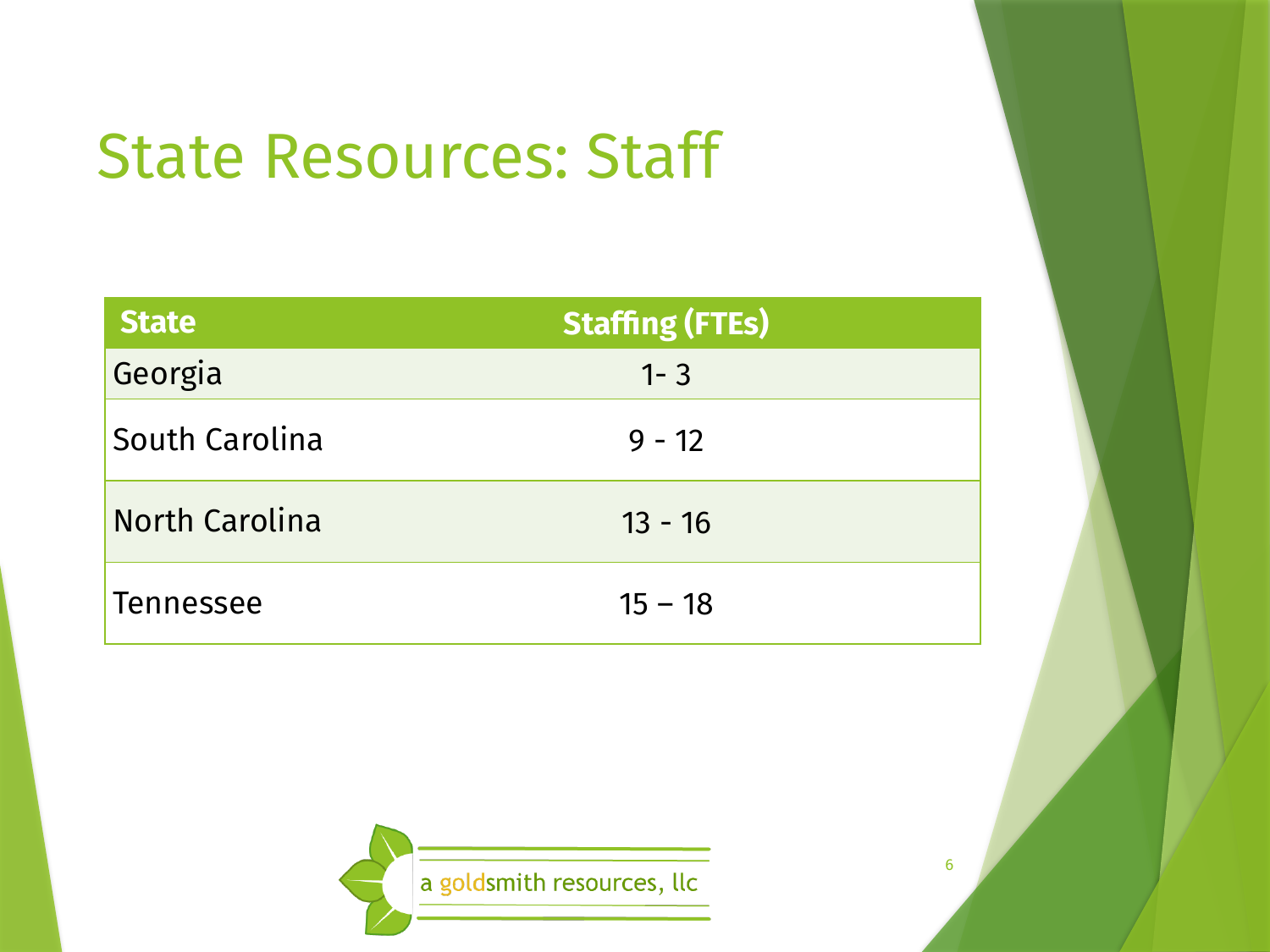

# State Resources: Staff
| State | Staffing (FTEs) |
| --- | --- |
| Georgia | 1- 3 |
| South Carolina | 9 - 12 |
| North Carolina | 13 - 16 |
| Tennessee | 15 – 18 |
6